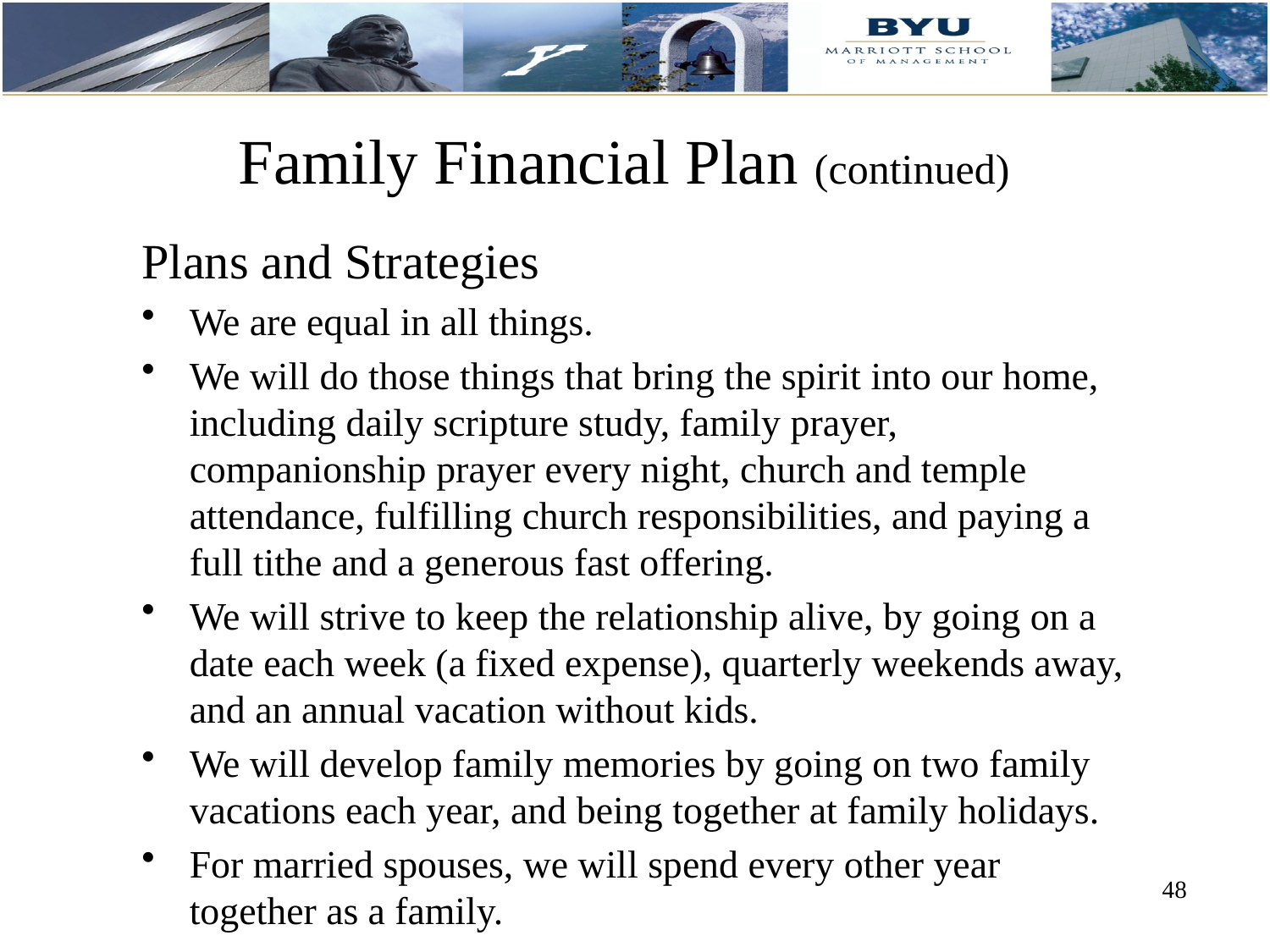

# Family Financial Plan (continued)
Plans and Strategies
We are equal in all things.
We will do those things that bring the spirit into our home, including daily scripture study, family prayer, companionship prayer every night, church and temple attendance, fulfilling church responsibilities, and paying a full tithe and a generous fast offering.
We will strive to keep the relationship alive, by going on a date each week (a fixed expense), quarterly weekends away, and an annual vacation without kids.
We will develop family memories by going on two family vacations each year, and being together at family holidays.
For married spouses, we will spend every other year together as a family.